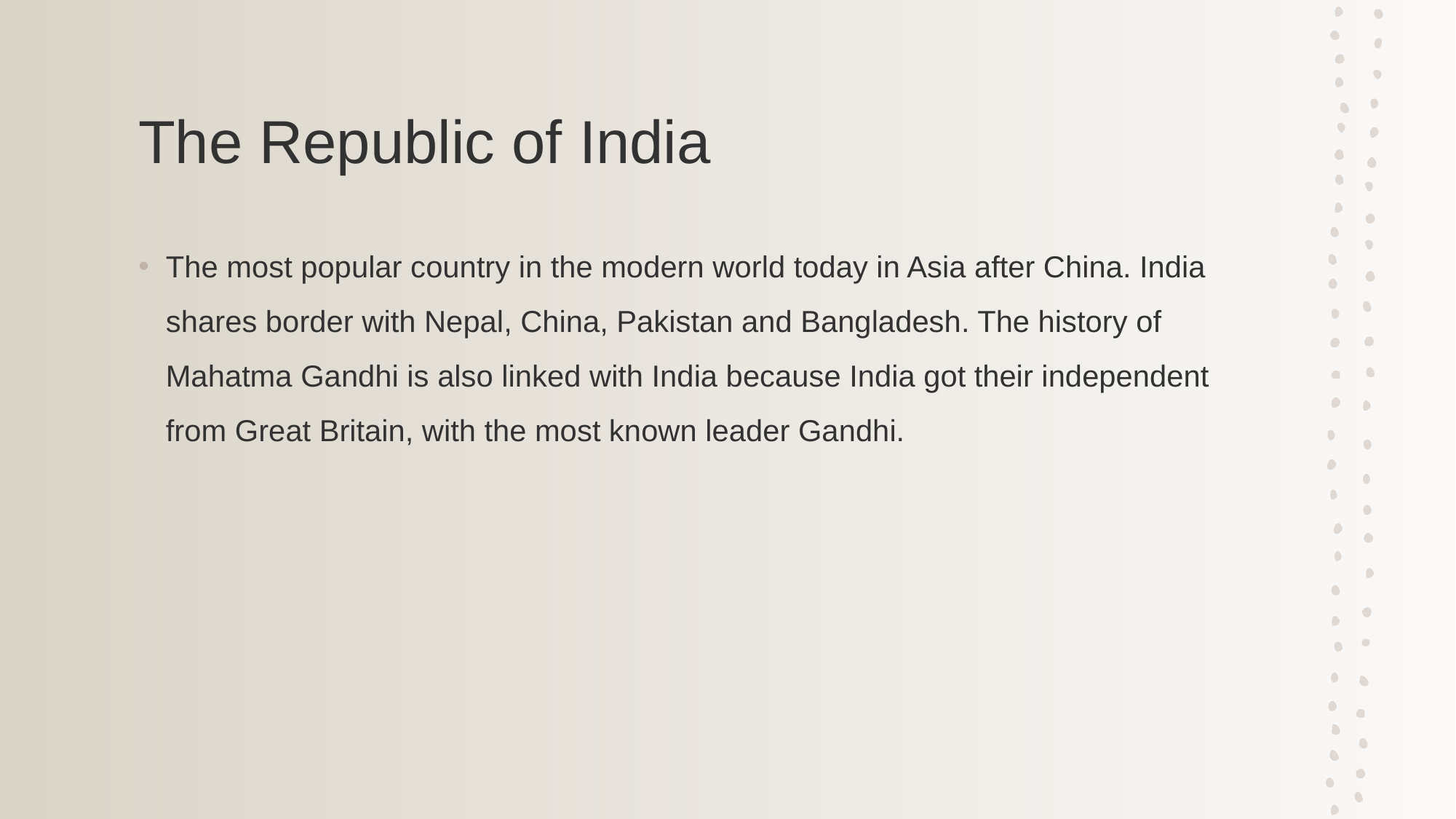

# The Republic of India
The most popular country in the modern world today in Asia after China. India shares border with Nepal, China, Pakistan and Bangladesh. The history of Mahatma Gandhi is also linked with India because India got their independent from Great Britain, with the most known leader Gandhi.